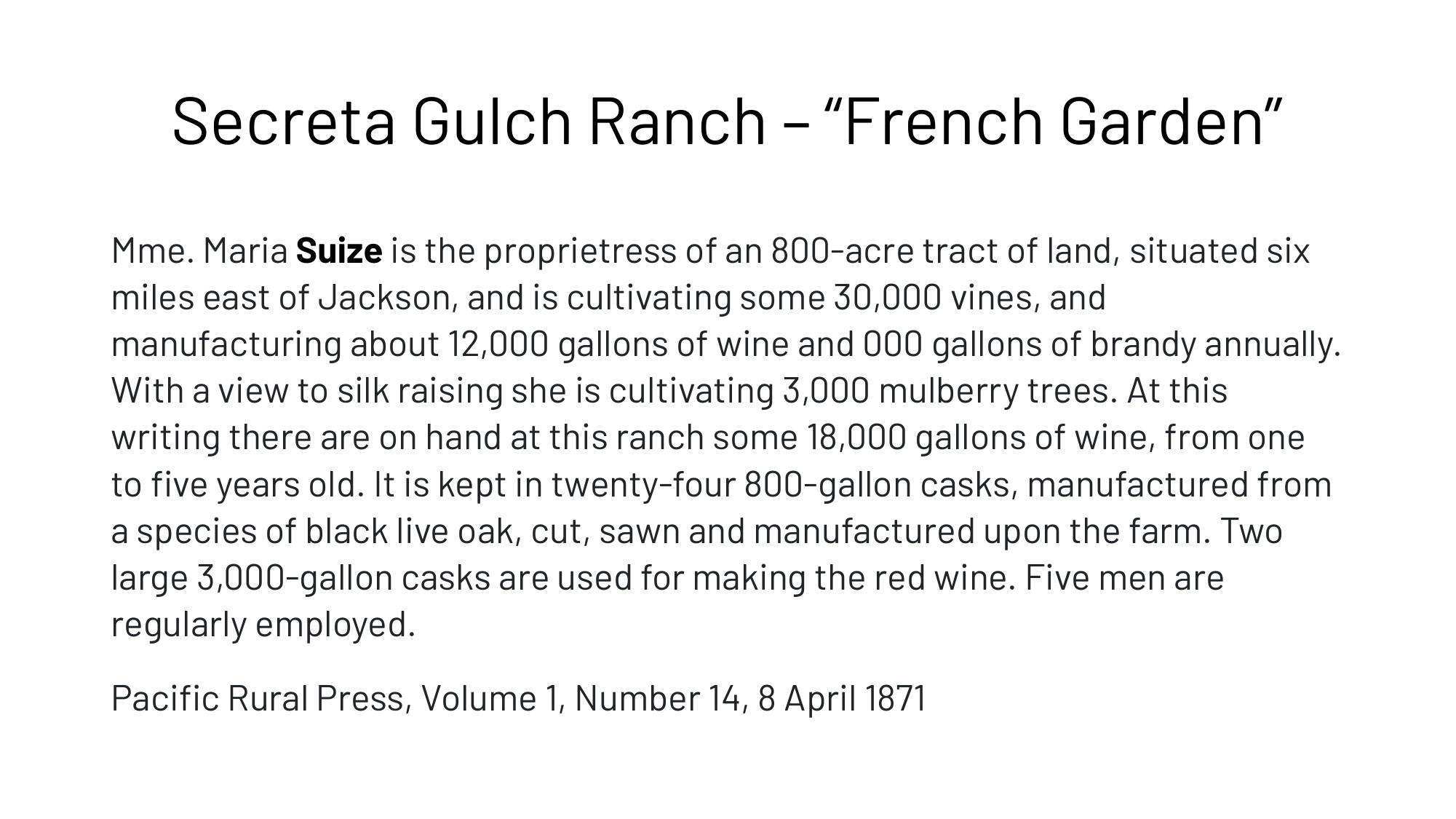

# Secreta Gulch Ranch – “French Garden”
Mme. Maria Suize is the proprietress of an 800-acre tract of land, situated six miles east of Jackson, and is cultivating some 30,000 vines, and manufacturing about 12,000 gallons of wine and 000 gallons of brandy annually. With a view to silk raising she is cultivating 3,000 mulberry trees. At this writing there are on hand at this ranch some 18,000 gallons of wine, from one to five years old. It is kept in twenty-four 800-gallon casks, manufactured from a species of black live oak, cut, sawn and manufactured upon the farm. Two large 3,000-gallon casks are used for making the red wine. Five men are regularly employed.
Pacific Rural Press, Volume 1, Number 14, 8 April 1871